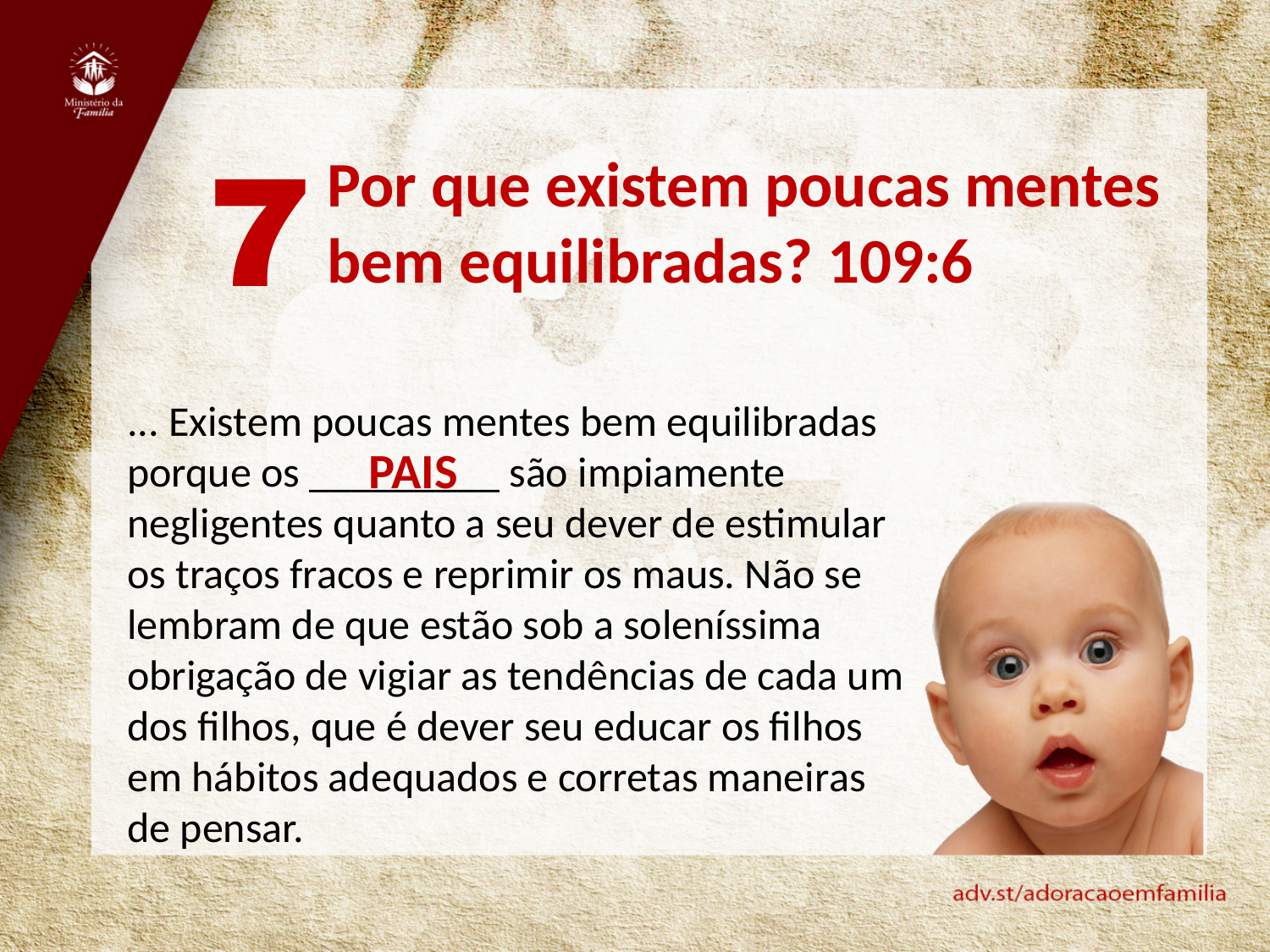

7
Por que existem poucas mentes bem equilibradas? 109:6
... Existem poucas mentes bem equilibradas porque os _________ são impiamente negligentes quanto a seu dever de estimular os traços fracos e reprimir os maus. Não se lembram de que estão sob a soleníssima obrigação de vigiar as tendências de cada um dos filhos, que é dever seu educar os filhos em hábitos adequados e corretas maneiras de pensar.
PAIS